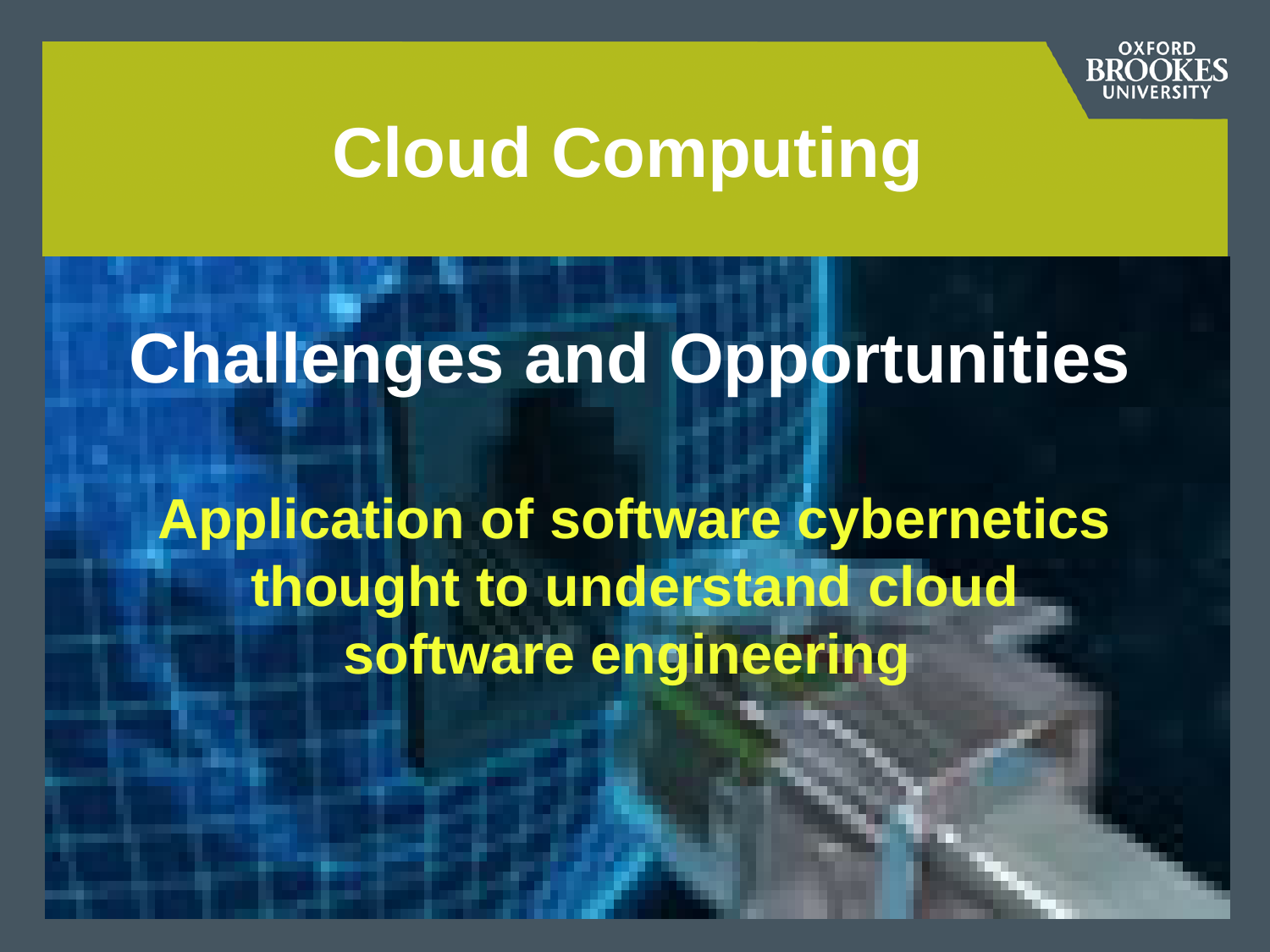

# Cloud Computing
Challenges and Opportunities
Application of software cybernetics thought to understand cloud software engineering